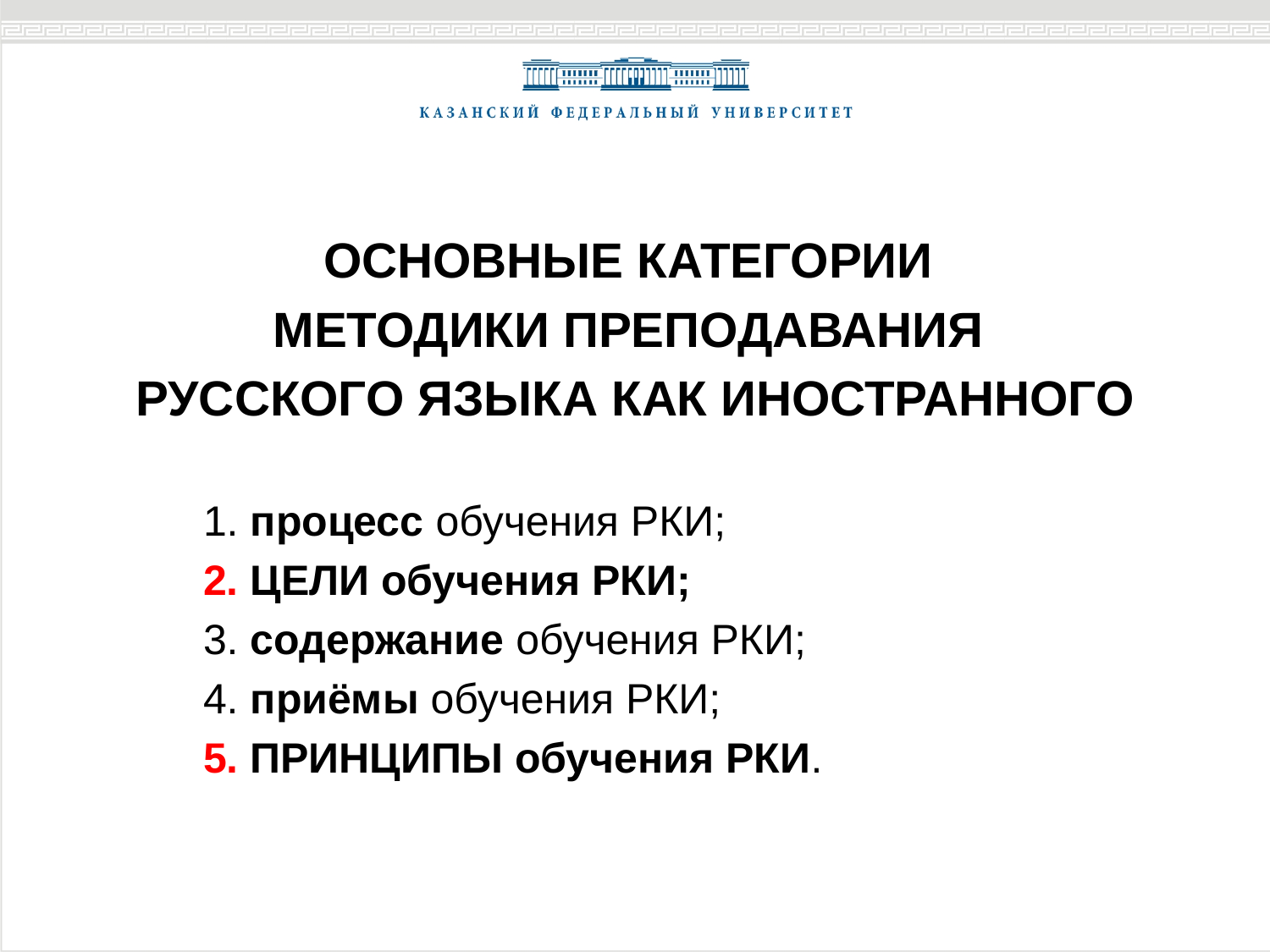

ОСНОВНЫЕ КАТЕГОРИИ
МЕТОДИКИ ПРЕПОДАВАНИЯ
РУССКОГО ЯЗЫКА КАК ИНОСТРАННОГО

	1. процесс обучения РКИ;
	2. ЦЕЛИ обучения РКИ;
	3. содержание обучения РКИ;
	4. приёмы обучения РКИ;
	5. ПРИНЦИПЫ обучения РКИ.